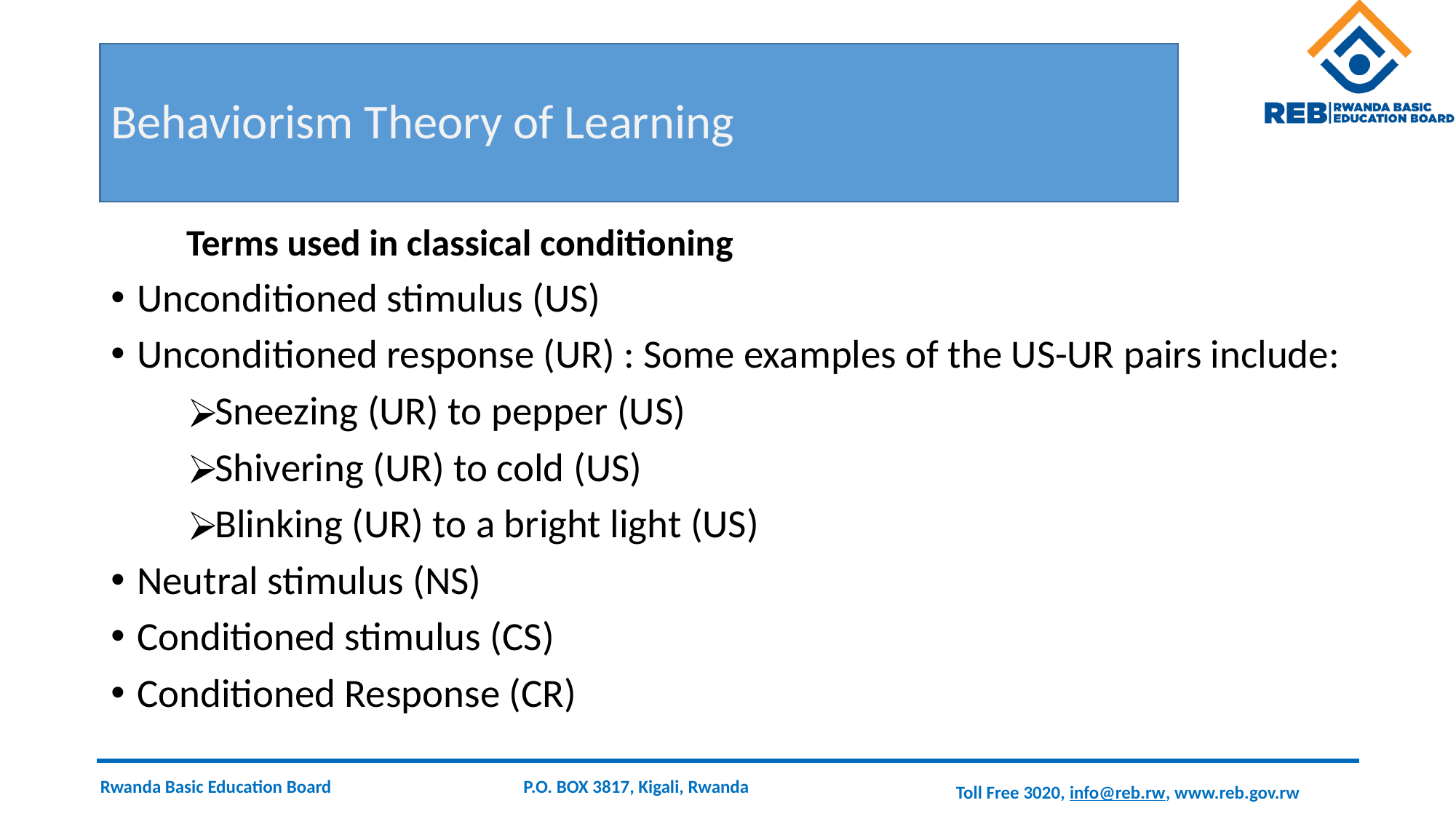

# Behaviorism Theory of Learning
         Terms used in classical conditioning
Unconditioned stimulus (US)
Unconditioned response (UR) : Some examples of the US-UR pairs include:
Sneezing (UR) to pepper (US)
Shivering (UR) to cold (US)
Blinking (UR) to a bright light (US)
Neutral stimulus (NS)
Conditioned stimulus (CS)
Conditioned Response (CR)